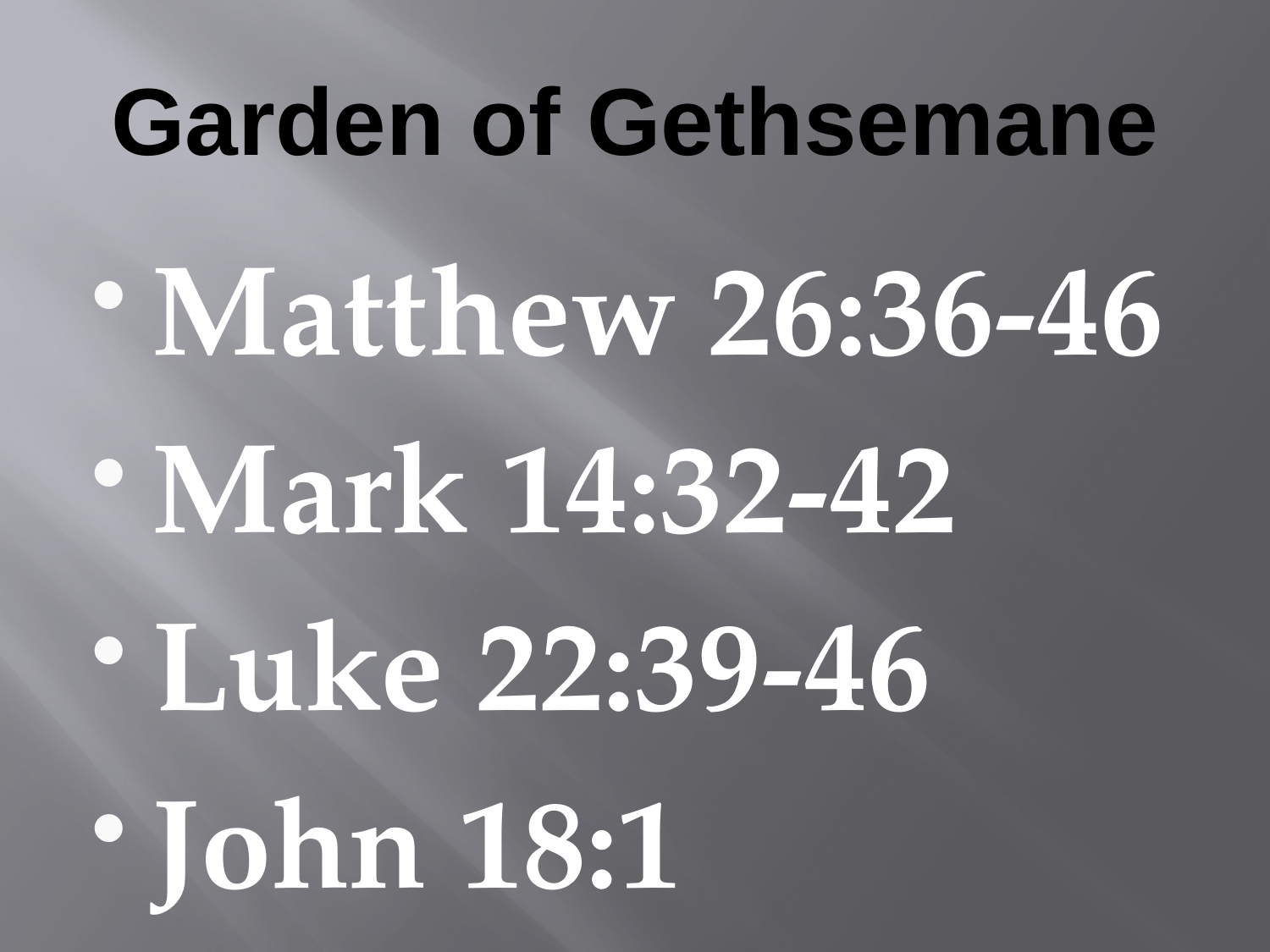

# Garden of Gethsemane
Matthew 26:36-46
Mark 14:32-42
Luke 22:39-46
John 18:1